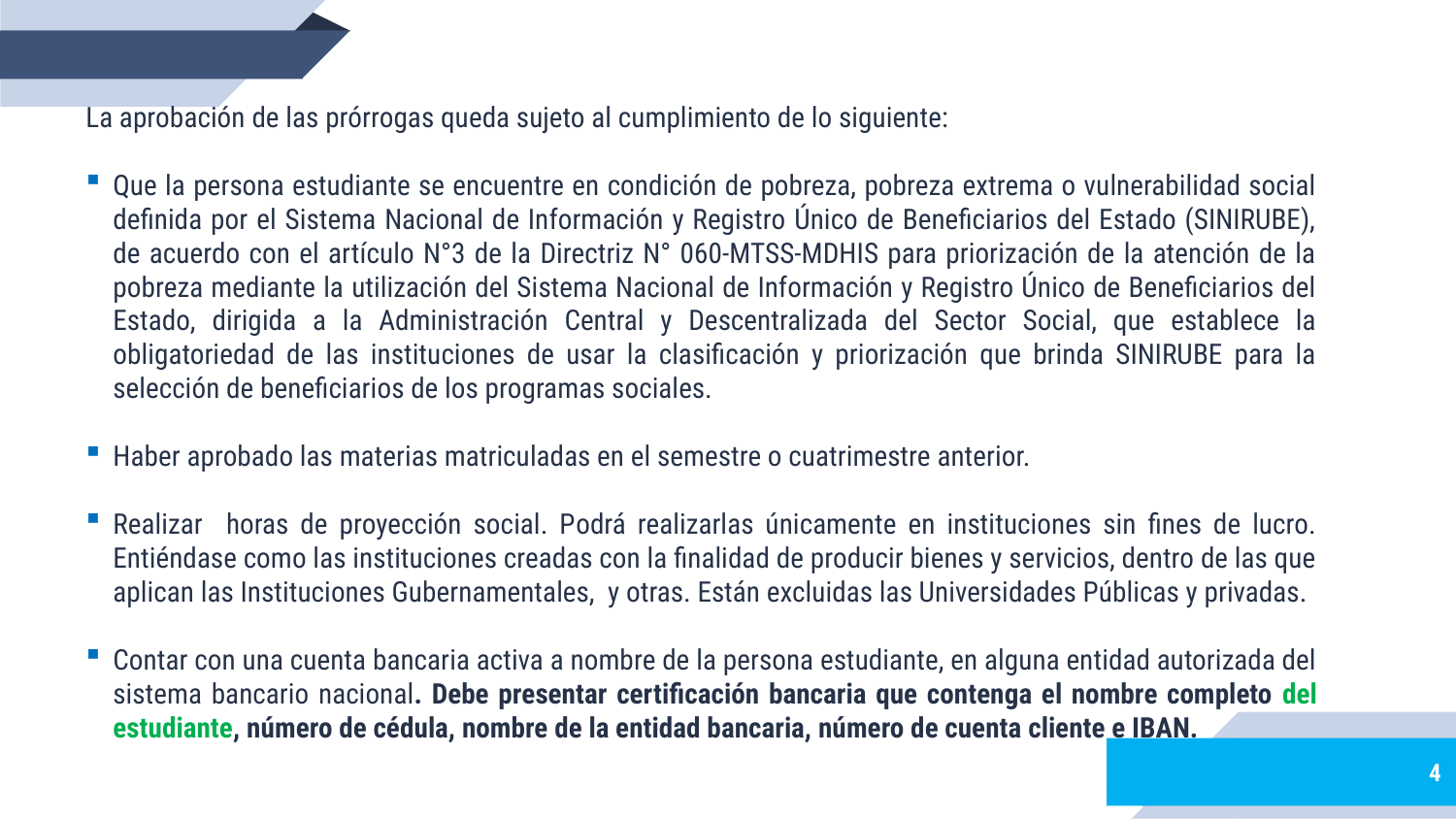

La aprobación de las prórrogas queda sujeto al cumplimiento de lo siguiente:

Que la persona estudiante se encuentre en condición de pobreza, pobreza extrema o vulnerabilidad social definida por el Sistema Nacional de Información y Registro Único de Beneficiarios del Estado (SINIRUBE), de acuerdo con el artículo N°3 de la Directriz N° 060-MTSS-MDHIS para priorización de la atención de la pobreza mediante la utilización del Sistema Nacional de Información y Registro Único de Beneficiarios del Estado, dirigida a la Administración Central y Descentralizada del Sector Social, que establece la obligatoriedad de las instituciones de usar la clasificación y priorización que brinda SINIRUBE para la selección de beneficiarios de los programas sociales.

Haber aprobado las materias matriculadas en el semestre o cuatrimestre anterior.

Realizar  horas de proyección social. Podrá realizarlas únicamente en instituciones sin fines de lucro. Entiéndase como las instituciones creadas con la finalidad de producir bienes y servicios, dentro de las que aplican las Instituciones Gubernamentales,  y otras. Están excluidas las Universidades Públicas y privadas.

Contar con una cuenta bancaria activa a nombre de la persona estudiante, en alguna entidad autorizada del sistema bancario nacional. Debe presentar certificación bancaria que contenga el nombre completo del estudiante, número de cédula, nombre de la entidad bancaria, número de cuenta cliente e IBAN.

4
4